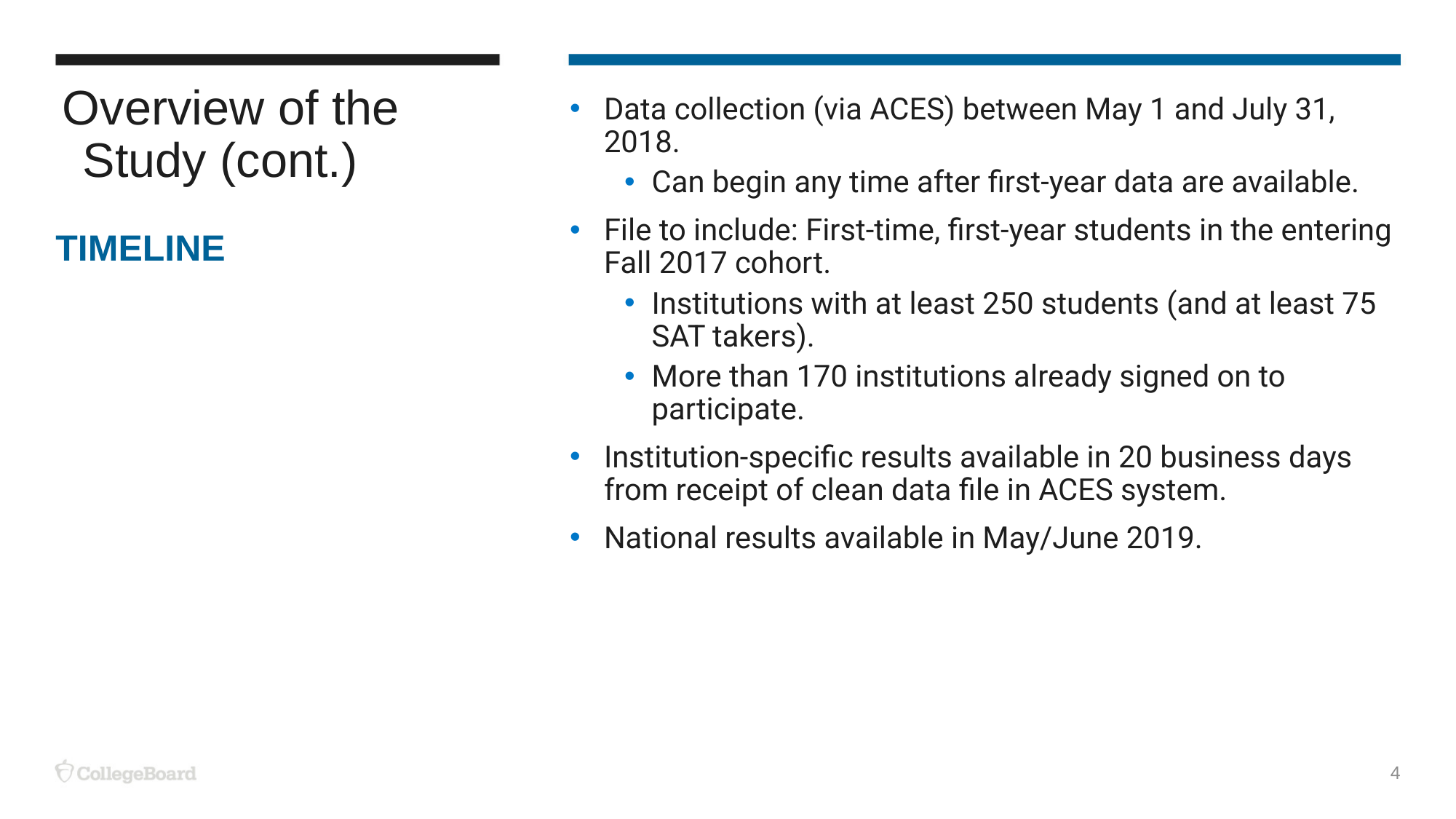

# Overview of the Study (cont.)
Data collection (via ACES) between May 1 and July 31, 2018.
Can begin any time after first-year data are available.
File to include: First-time, first-year students in the entering Fall 2017 cohort.
Institutions with at least 250 students (and at least 75 SAT takers).
More than 170 institutions already signed on to participate.
Institution-specific results available in 20 business days from receipt of clean data file in ACES system.
National results available in May/June 2019.

TIMELINE
4